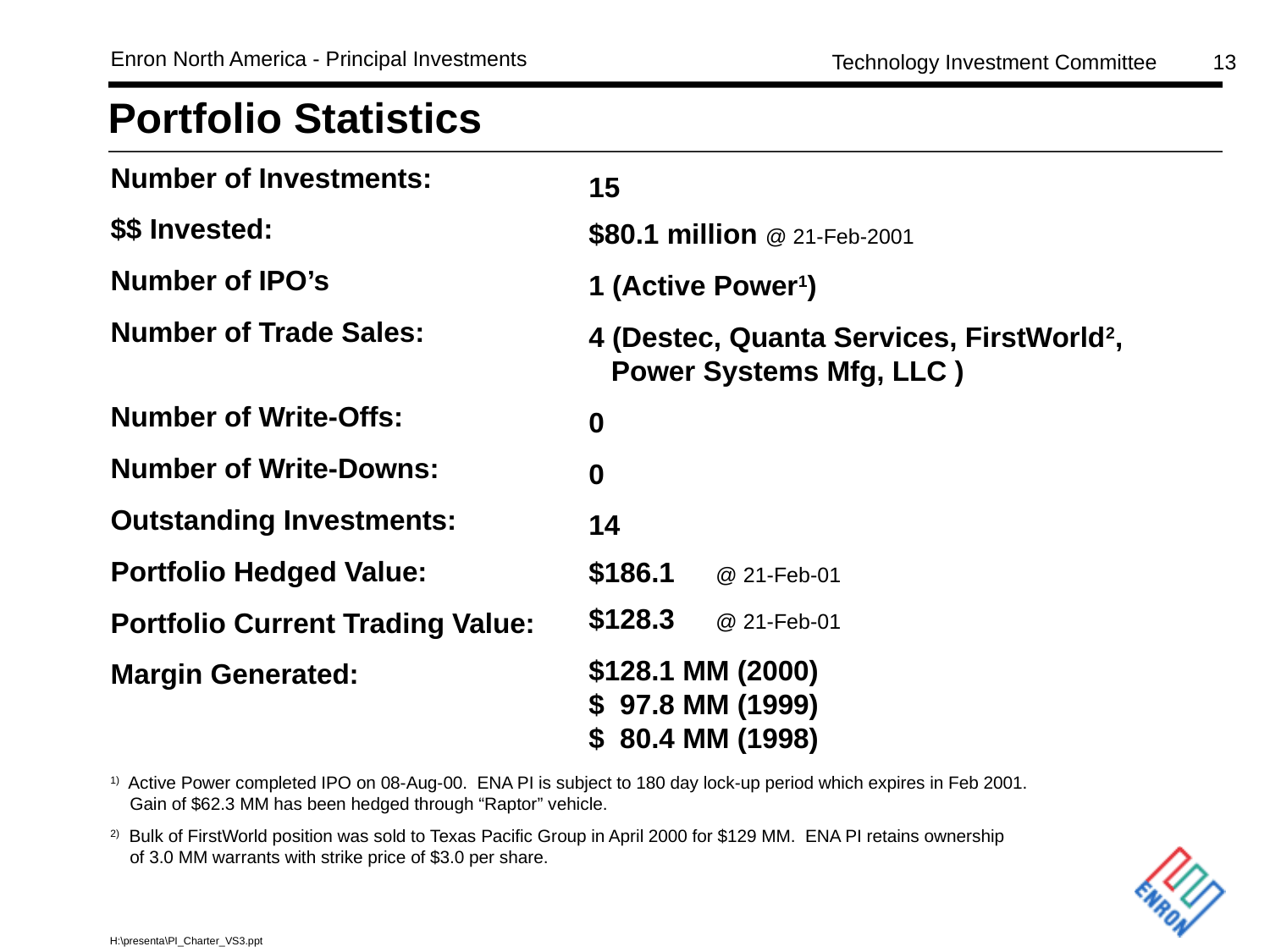

# Portfolio Statistics
Number of Investments:
$$ Invested:
Number of IPO’s
Number of Trade Sales:
Number of Write-Offs:
Number of Write-Downs:
Outstanding Investments:
Portfolio Hedged Value:
Portfolio Current Trading Value:
Margin Generated:
15
$80.1 million @ 21-Feb-2001
1 (Active Power1)
4 (Destec, Quanta Services, FirstWorld2,
     Power Systems Mfg, LLC )
0
0
14
$186.1	@ 21-Feb-01
$128.3	@ 21-Feb-01
$128.1 MM (2000)
$  97.8 MM (1999)
$  80.4 MM (1998)

1)  Active Power completed IPO on 08-Aug-00.  ENA PI is subject to 180 day lock-up period which expires in Feb 2001.
    Gain of $62.3 MM has been hedged through “Raptor” vehicle.
2)  Bulk of FirstWorld position was sold to Texas Pacific Group in April 2000 for $129 MM.  ENA PI retains ownership
    of 3.0 MM warrants with strike price of $3.0 per share.